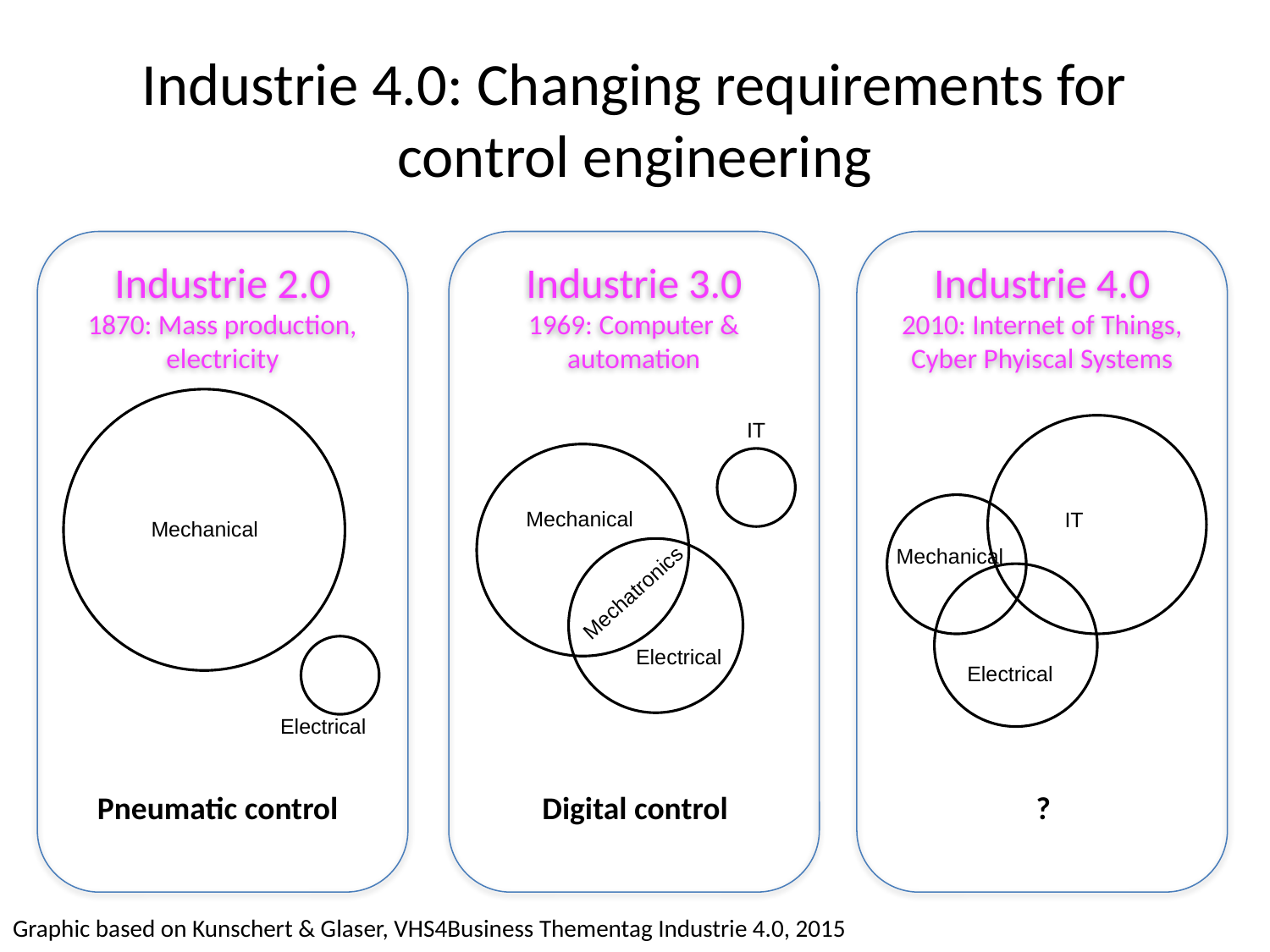

# Industrie 4.0: Changing requirements for control engineering
Industrie 2.0
1870: Mass production, electricity

Industrie 3.0
1969: Computer & automation
Industrie 4.0
2010: Internet of Things, Cyber Phyiscal Systems

Mechanical

Electrical
IT

Mechanical

Mechatronics
Electrical

IT
Mechanical

Electrical
Pneumatic control
Digital control
?
Graphic based on Kunschert & Glaser, VHS4Business Thementag Industrie 4.0, 2015